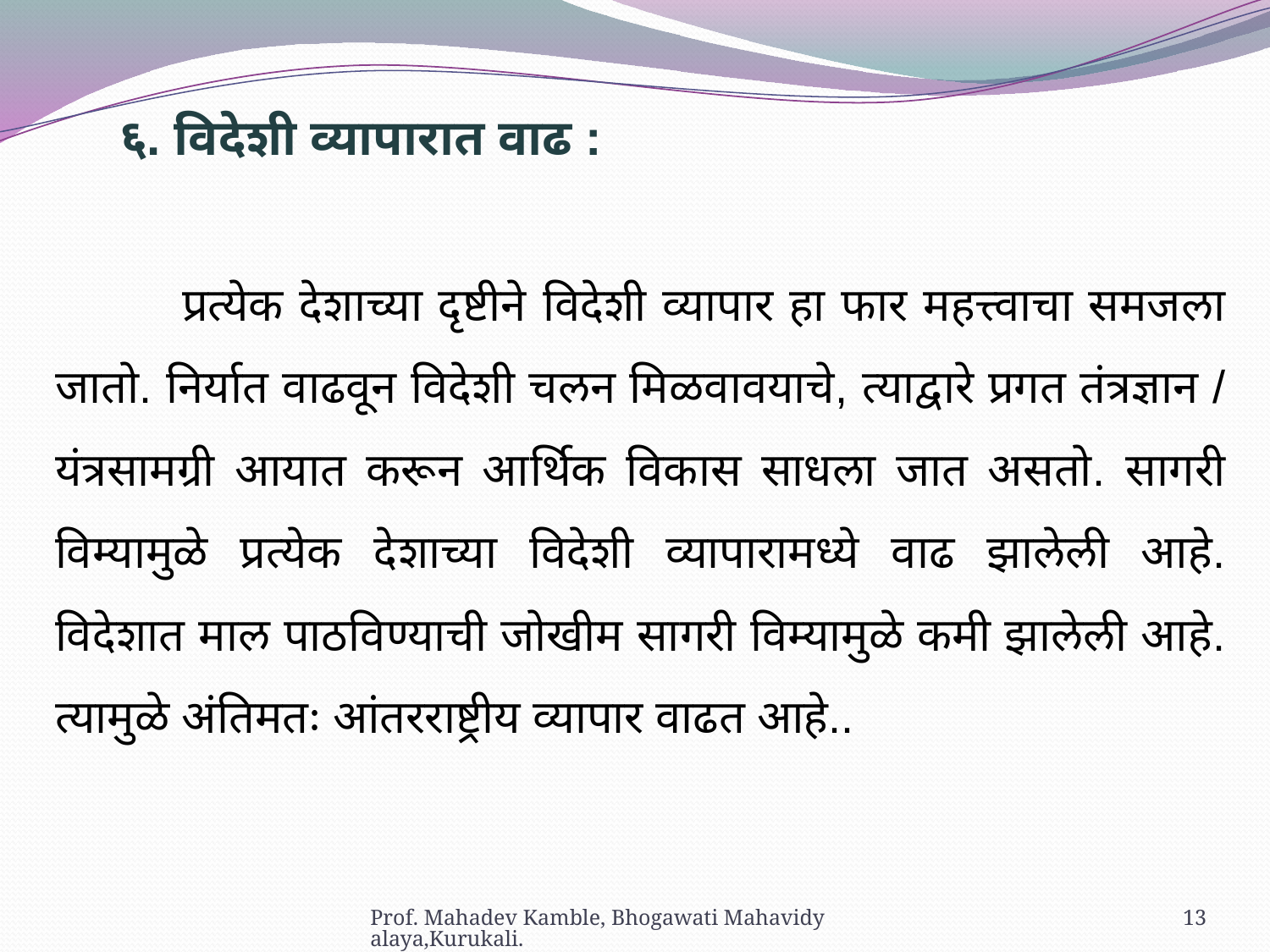

६. विदेशी व्यापारात वाढ :

	प्रत्येक देशाच्या दृष्टीने विदेशी व्यापार हा फार महत्त्वाचा समजला जातो. निर्यात वाढवून विदेशी चलन मिळवावयाचे, त्याद्वारे प्रगत तंत्रज्ञान / यंत्रसामग्री आयात करून आर्थिक विकास साधला जात असतो. सागरी विम्यामुळे प्रत्येक देशाच्या विदेशी व्यापारामध्ये वाढ झालेली आहे. विदेशात माल पाठविण्याची जोखीम सागरी विम्यामुळे कमी झालेली आहे. त्यामुळे अंतिमतः आंतरराष्ट्रीय व्यापार वाढत आहे..
Prof. Mahadev Kamble, Bhogawati Mahavidyalaya,Kurukali.
13